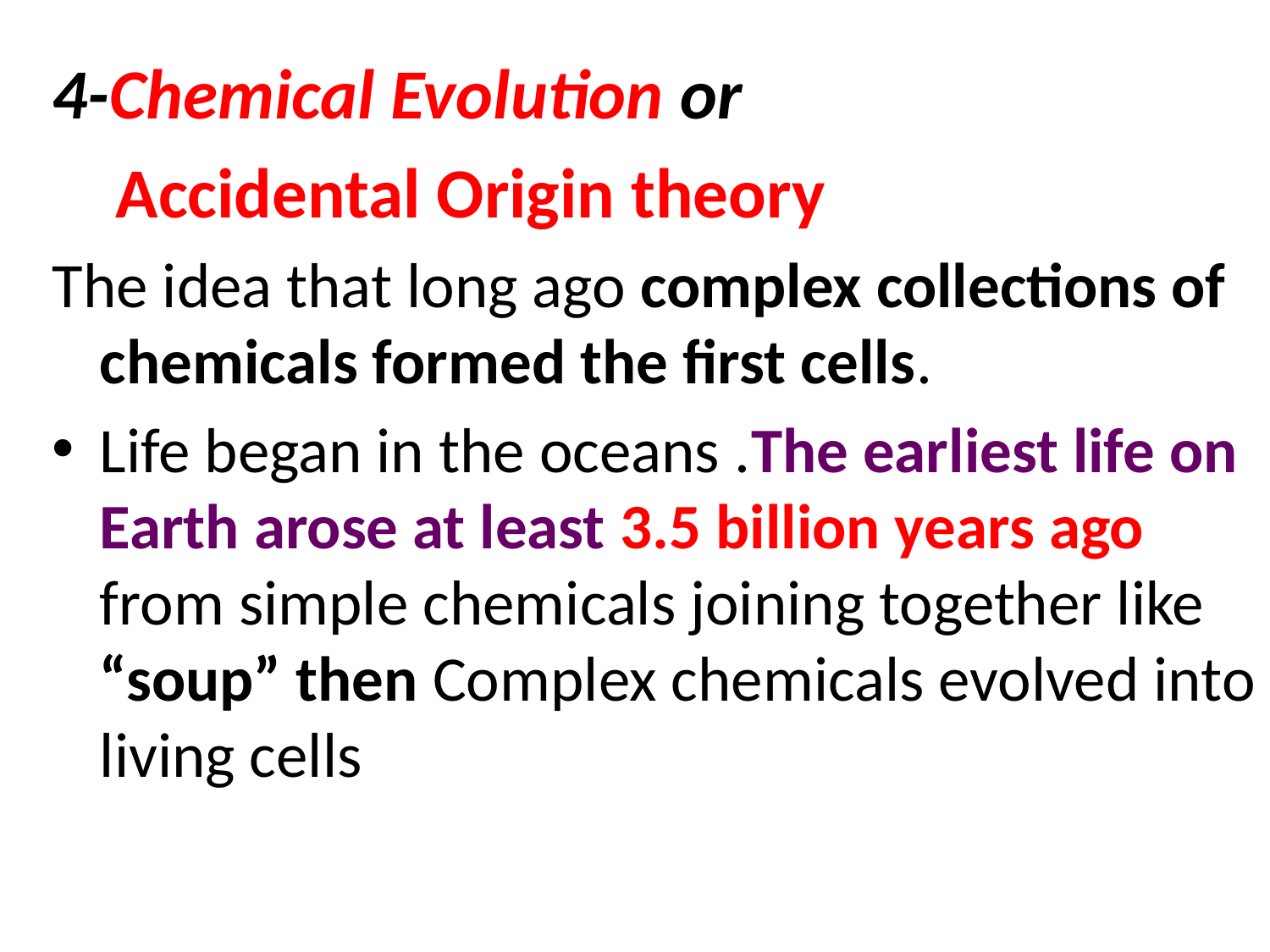

4-Chemical Evolution or
    Accidental Origin theory
The idea that long ago complex collections of chemicals formed the first cells.
Life began in the oceans .The earliest life on Earth arose at least 3.5 billion years ago from simple chemicals joining together like “soup” then Complex chemicals evolved into living cells